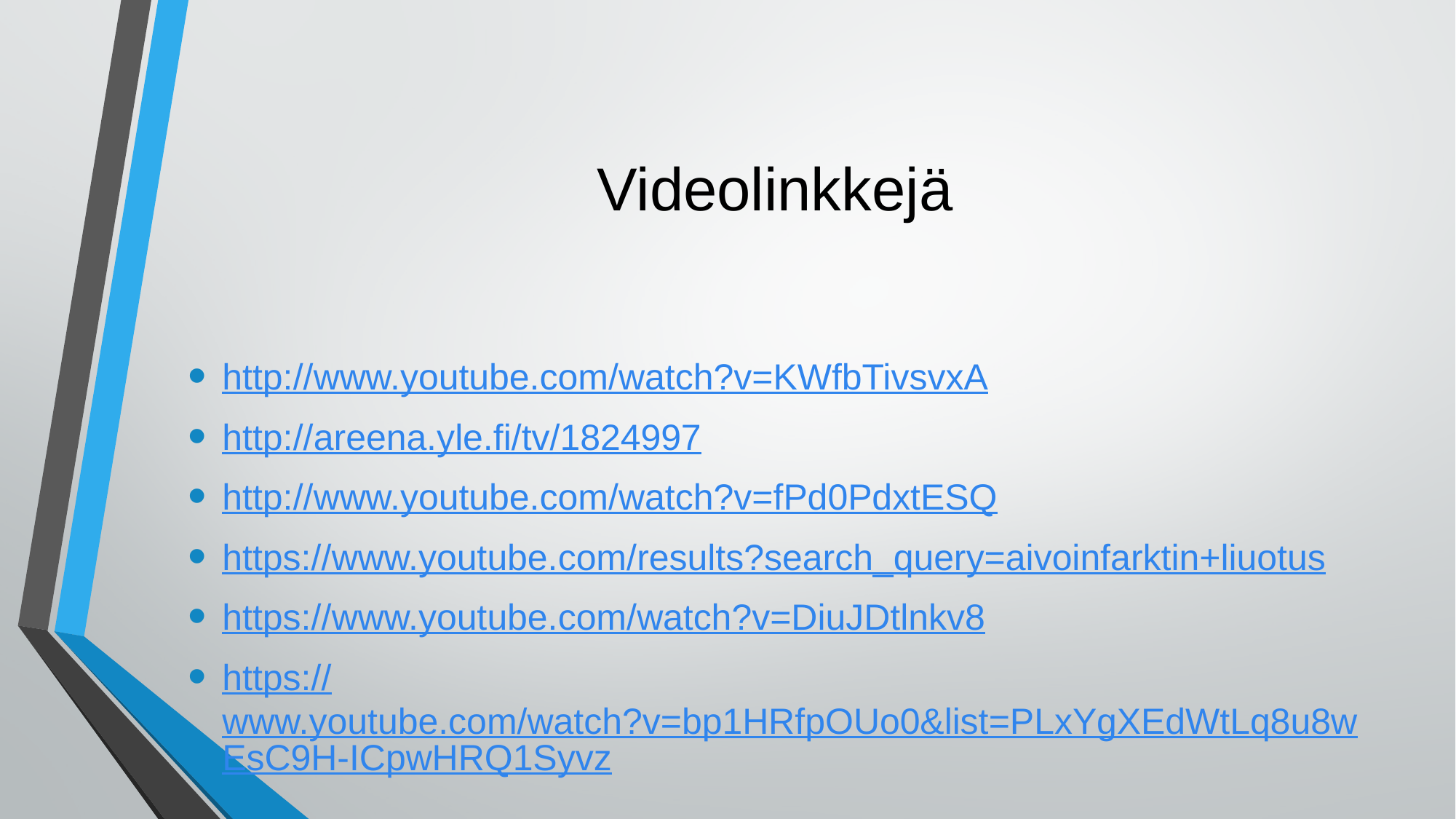

# Videolinkkejä
http://www.youtube.com/watch?v=KWfbTivsvxA
http://areena.yle.fi/tv/1824997
http://www.youtube.com/watch?v=fPd0PdxtESQ
https://www.youtube.com/results?search_query=aivoinfarktin+liuotus
https://www.youtube.com/watch?v=DiuJDtlnkv8
https://www.youtube.com/watch?v=bp1HRfpOUo0&list=PLxYgXEdWtLq8u8wEsC9H-ICpwHRQ1Syvz